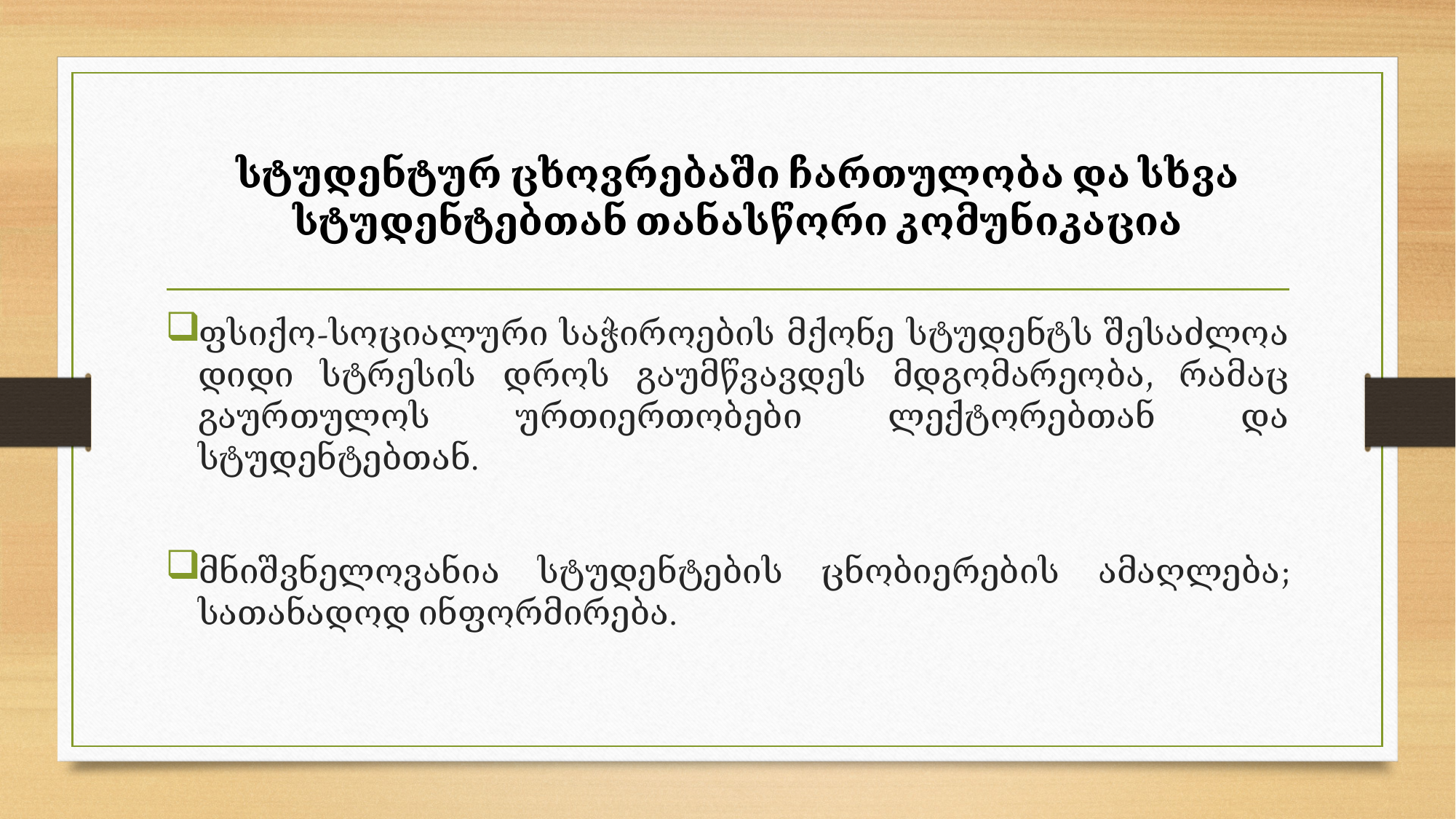

# სტუდენტურ ცხოვრებაში ჩართულობა და სხვა სტუდენტებთან თანასწორი კომუნიკაცია
ფსიქო-სოციალური საჭიროების მქონე სტუდენტს შესაძლოა დიდი სტრესის დროს გაუმწვავდეს მდგომარეობა, რამაც გაურთულოს ურთიერთობები ლექტორებთან და სტუდენტებთან.

მნიშვნელოვანია სტუდენტების ცნობიერების ამაღლება; სათანადოდ ინფორმირება.